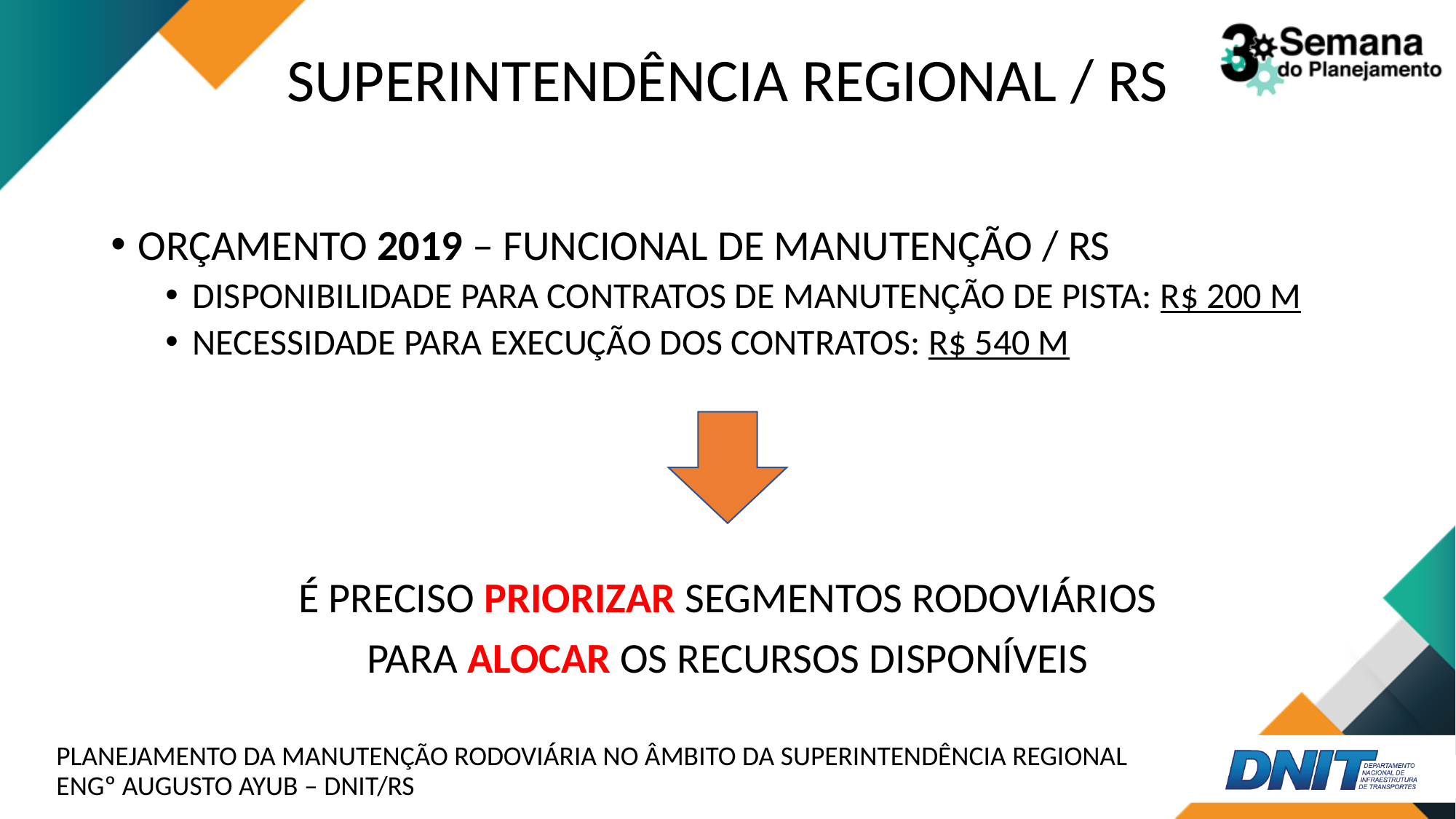

# SUPERINTENDÊNCIA REGIONAL / RS
ORÇAMENTO 2019 – FUNCIONAL DE MANUTENÇÃO / RS
DISPONIBILIDADE PARA CONTRATOS DE MANUTENÇÃO DE PISTA: R$ 200 M
NECESSIDADE PARA EXECUÇÃO DOS CONTRATOS: R$ 540 M

É PRECISO PRIORIZAR SEGMENTOS RODOVIÁRIOS
PARA ALOCAR OS RECURSOS DISPONÍVEIS
PLANEJAMENTO DA MANUTENÇÃO RODOVIÁRIA NO ÂMBITO DA SUPERINTENDÊNCIA REGIONAL
ENGº AUGUSTO AYUB – DNIT/RS